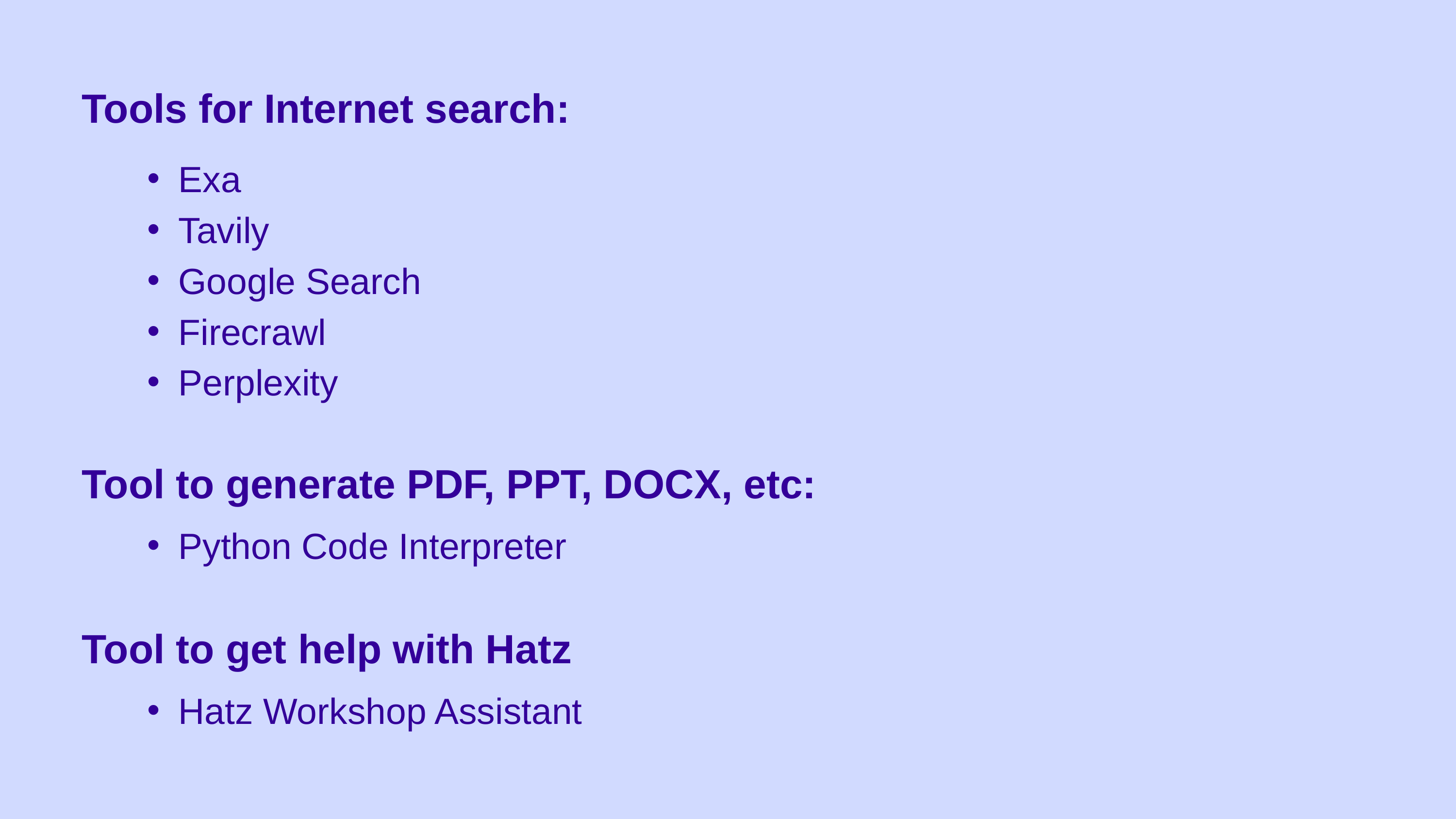

Tools for Internet search:
Exa
Tavily
Google Search
Firecrawl
Perplexity
Tool to generate PDF, PPT, DOCX, etc:
Python Code Interpreter
Tool to get help with Hatz
Hatz Workshop Assistant